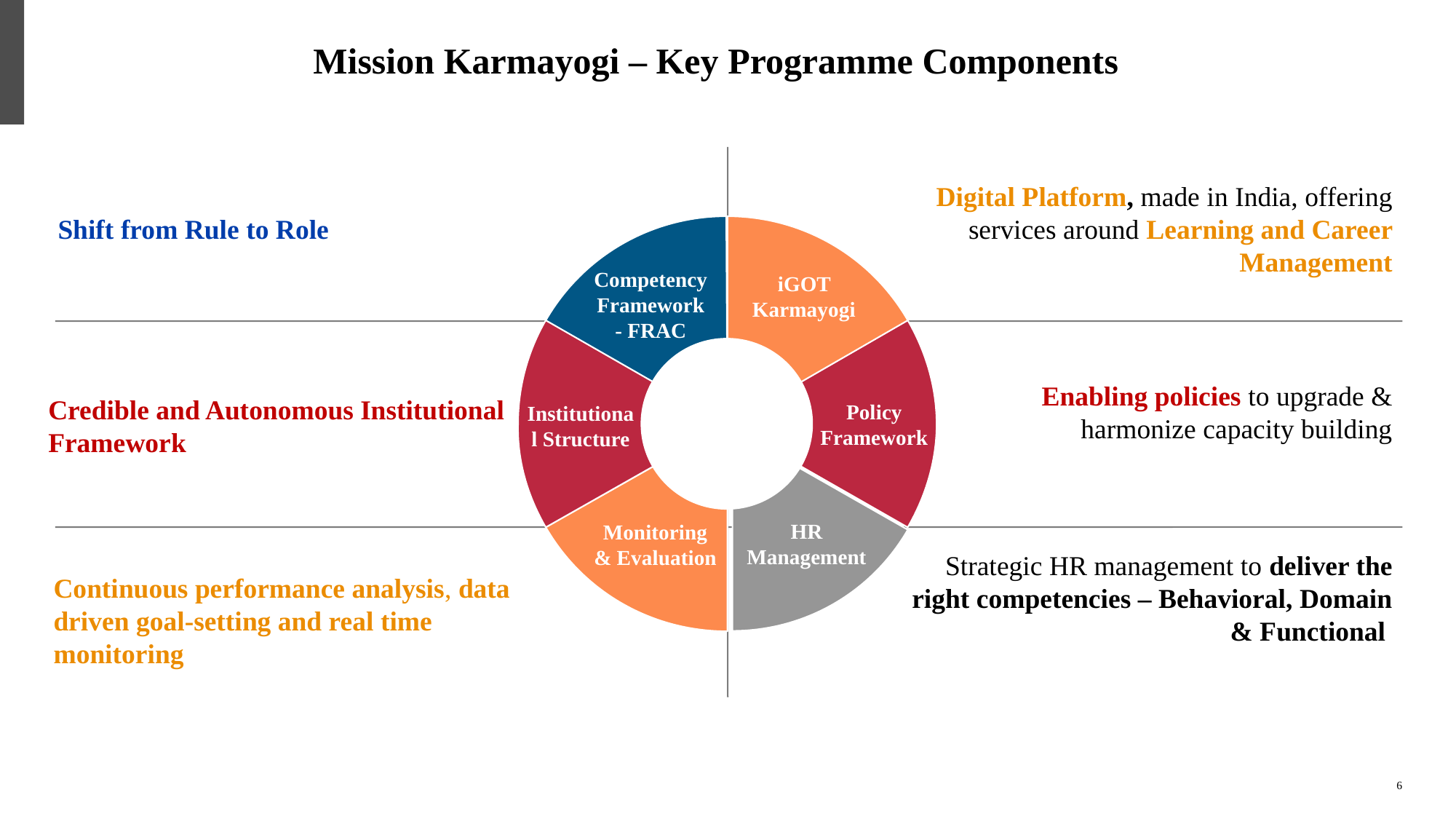

# Mission Karmayogi – Key Programme Components
Shift from Rule to Role
Digital Platform, made in India, offering services around Learning and Career Management

iGOT Karmayogi
Competency Framework - FRAC

Policy Framework
Institutional Structure

Monitoring & Evaluation
HR Management

Enabling policies to upgrade & harmonize capacity building
Credible and Autonomous Institutional Framework

Strategic HR management to deliver the right competencies – Behavioral, Domain & Functional

Continuous performance analysis, data driven goal-setting and real time monitoring
6